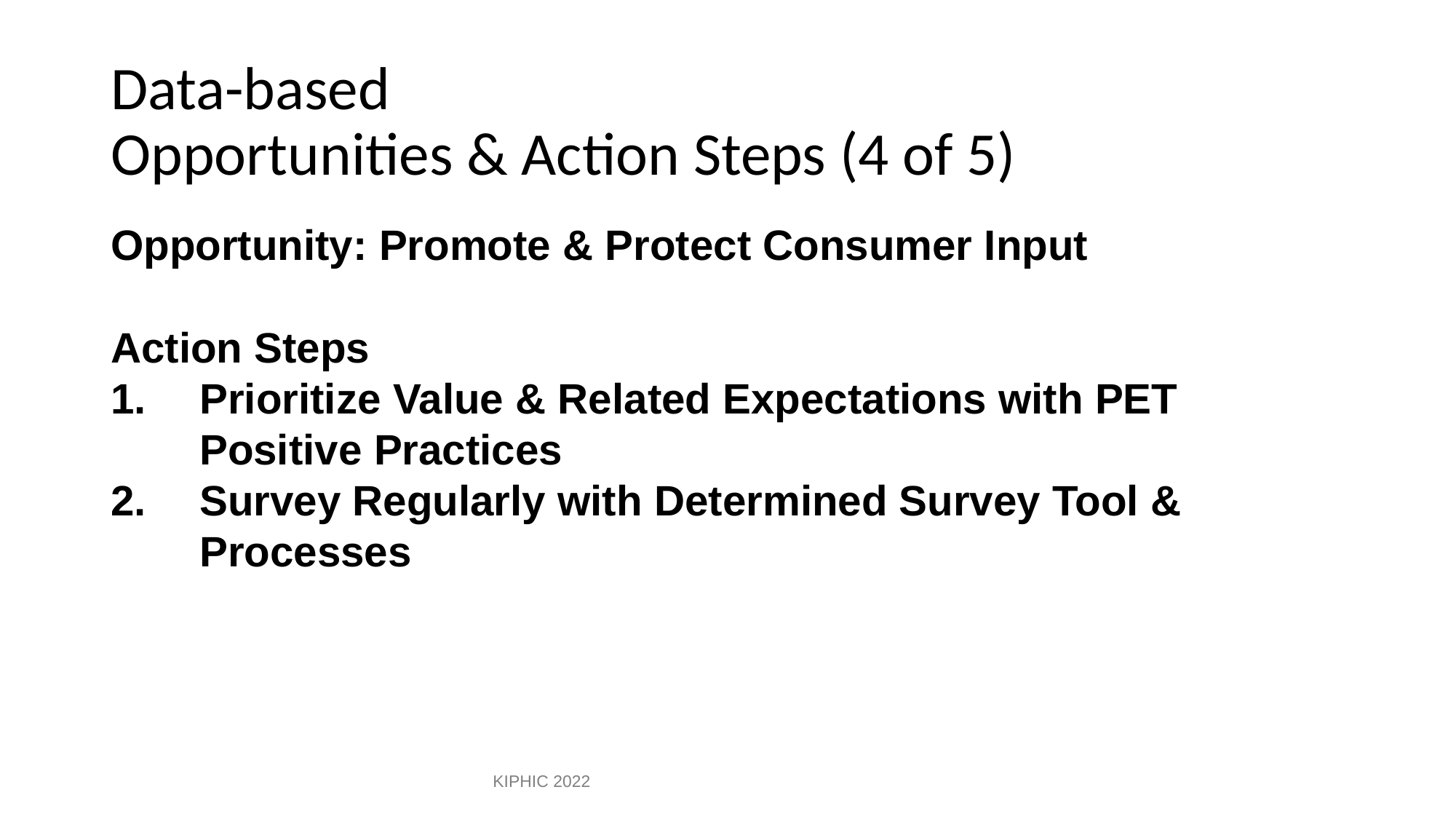

# Data-based Opportunities & Action Steps (4 of 5)
Opportunity: Promote & Protect Consumer Input

Action Steps
Prioritize Value & Related Expectations with PET Positive Practices
Survey Regularly with Determined Survey Tool & Processes

KIPHIC 2022